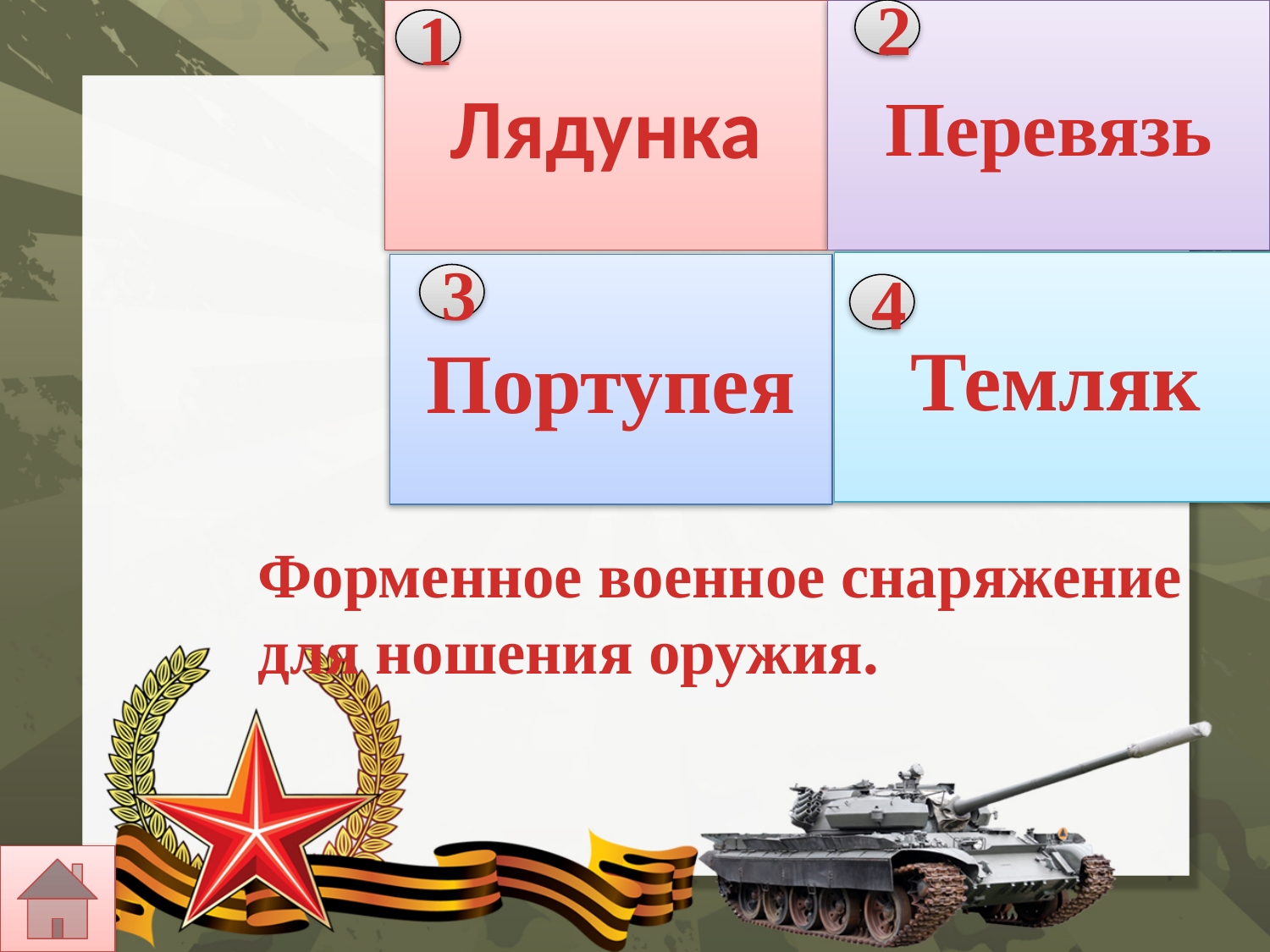

Лядунка
Перевязь
2
1
Темляк
Портупея
3
4
# Форменное военное снаряжение для ношения оружия.